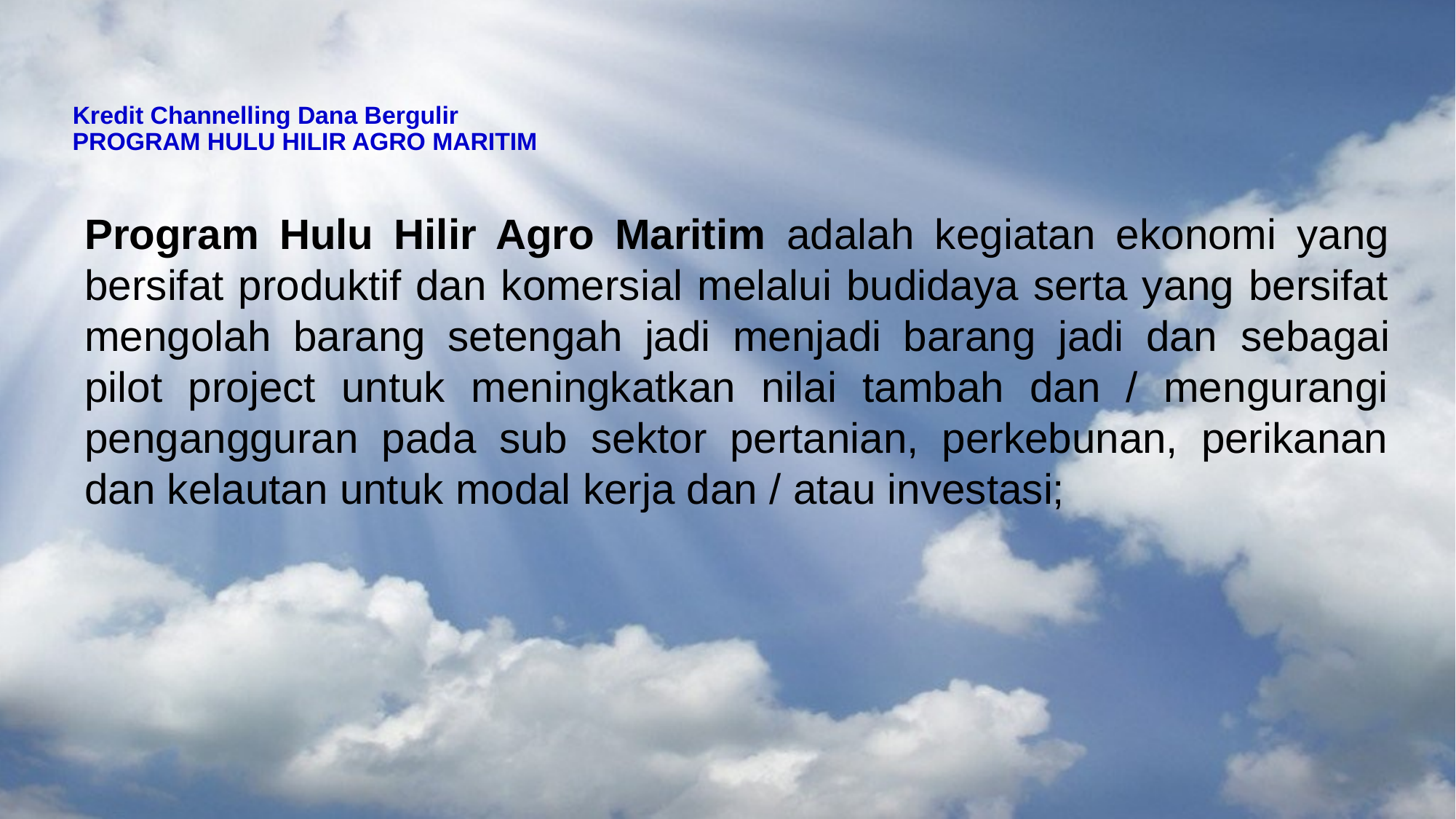

# Kredit Channelling Dana Bergulir PROGRAM HULU HILIR AGRO MARITIM
Program Hulu Hilir Agro Maritim adalah kegiatan ekonomi yang bersifat produktif dan komersial melalui budidaya serta yang bersifat mengolah barang setengah jadi menjadi barang jadi dan sebagai pilot project untuk meningkatkan nilai tambah dan / mengurangi pengangguran pada sub sektor pertanian, perkebunan, perikanan dan kelautan untuk modal kerja dan / atau investasi;